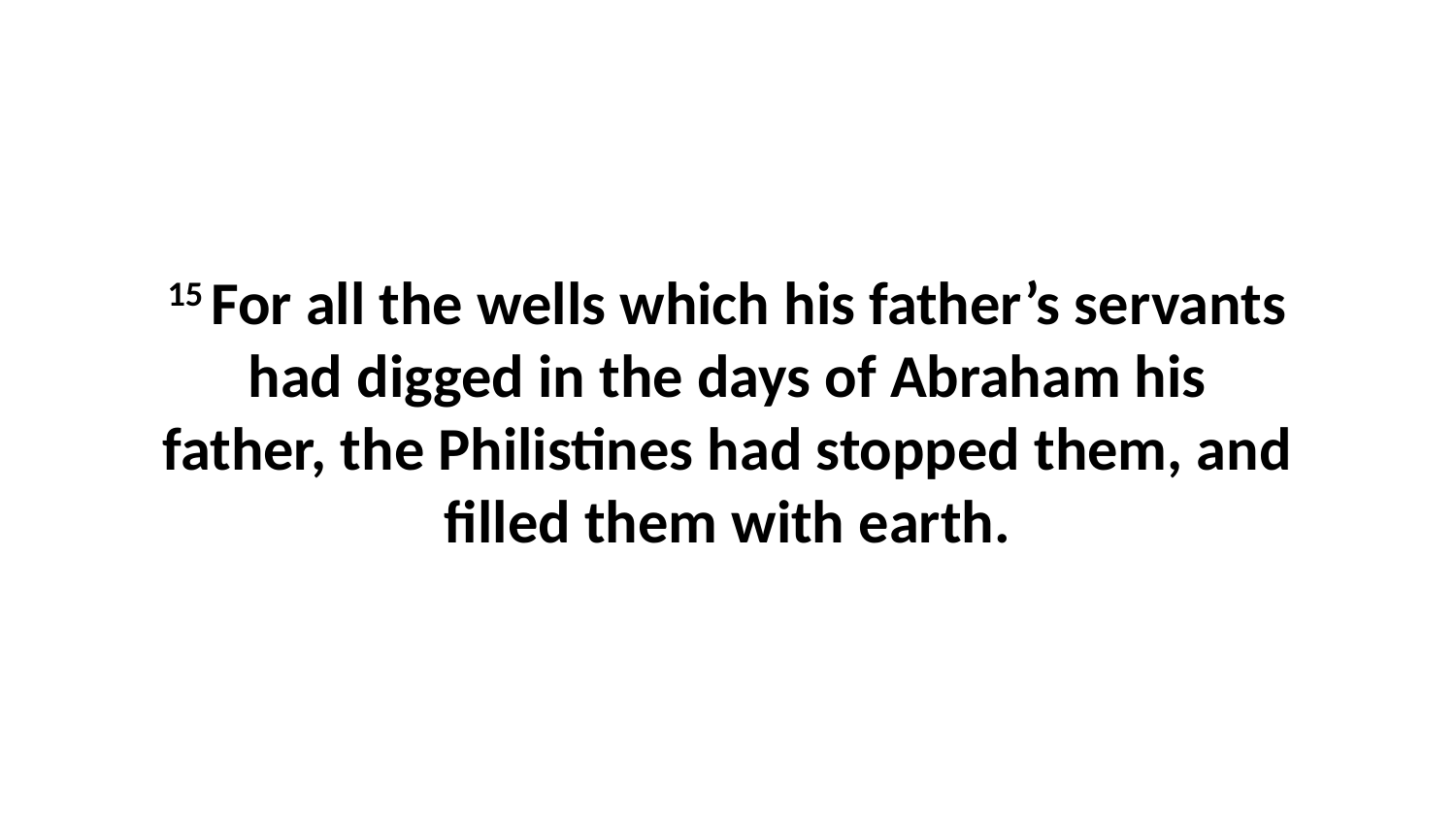

15 For all the wells which his father’s servants had digged in the days of Abraham his father, the Philistines had stopped them, and filled them with earth.